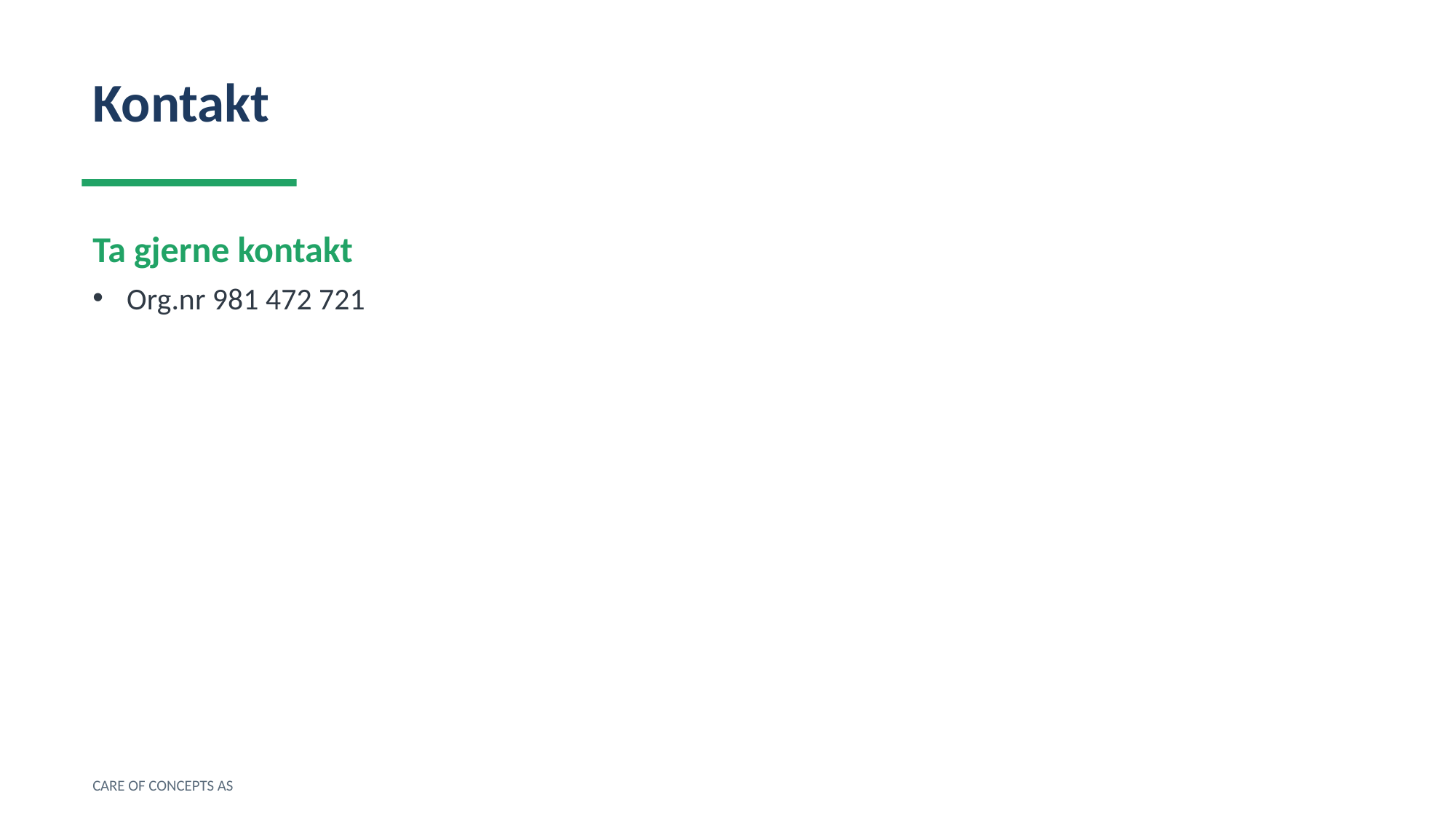

Kontakt

Ta gjerne kontakt
Org.nr 981 472 721
CARE OF CONCEPTS AS